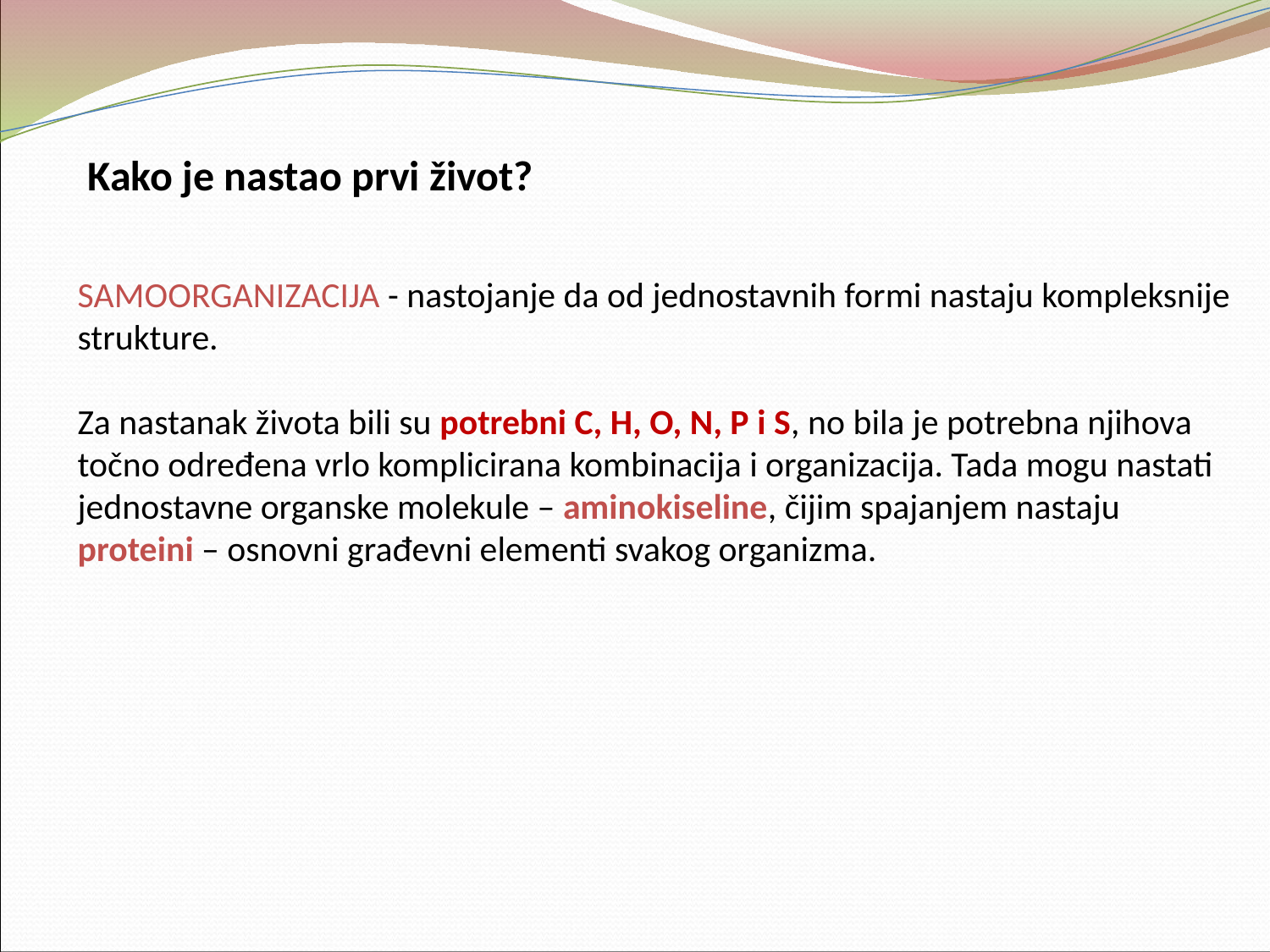

Kako je nastao prvi život?
SAMOORGANIZACIJA - nastojanje da od jednostavnih formi nastaju kompleksnije strukture.

Za nastanak života bili su potrebni C, H, O, N, P i S, no bila je potrebna njihova točno određena vrlo komplicirana kombinacija i organizacija. Tada mogu nastati jednostavne organske molekule – aminokiseline, čijim spajanjem nastaju proteini – osnovni građevni elementi svakog organizma.